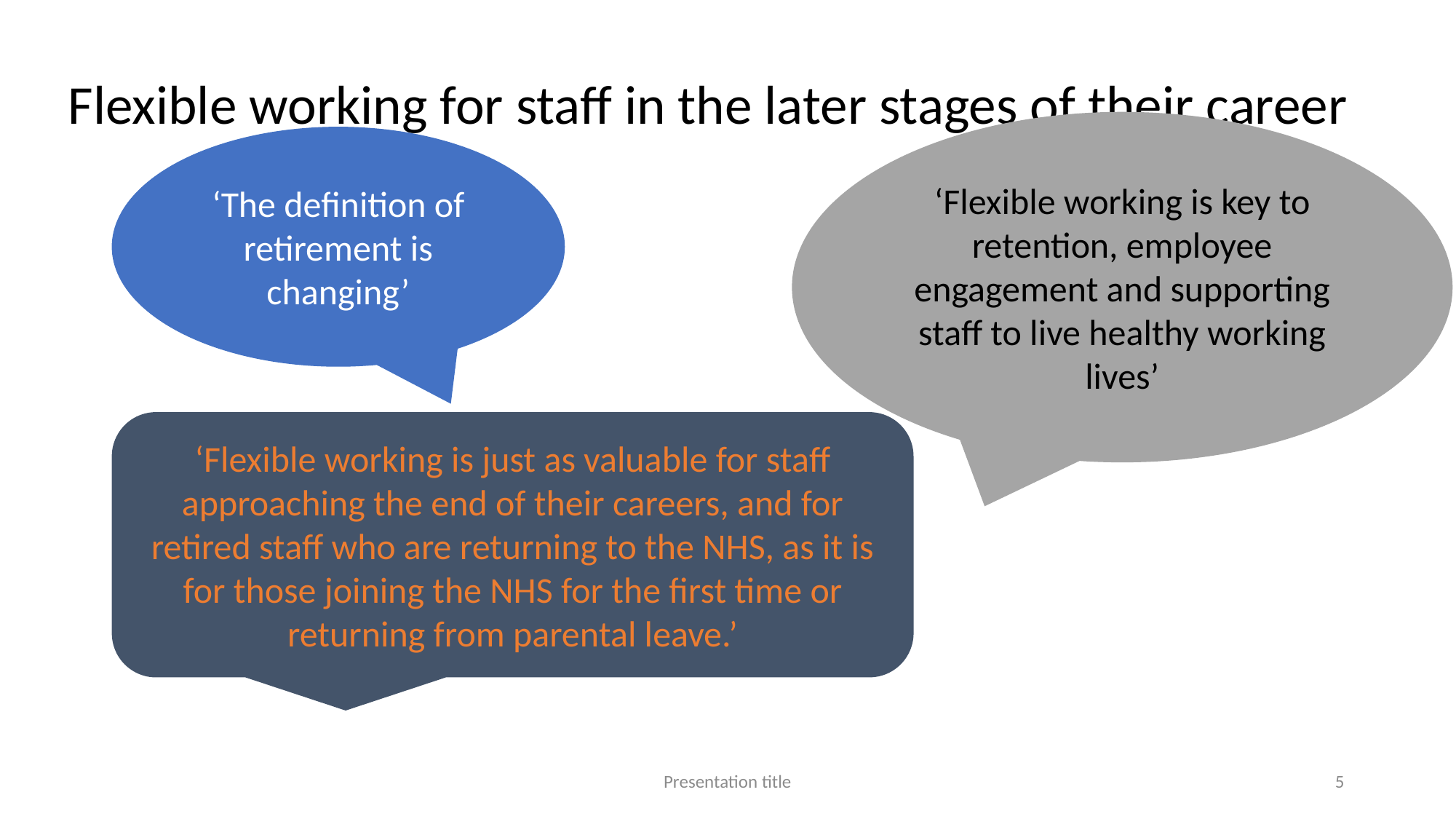

# Flexible working for staff in the later stages of their career
‘Flexible working is key to retention, employee engagement and supporting staff to live healthy working lives’
‘The definition of retirement is changing’
‘Flexible working is just as valuable for staff approaching the end of their careers, and for retired staff who are returning to the NHS, as it is for those joining the NHS for the first time or returning from parental leave.’
Presentation title
5